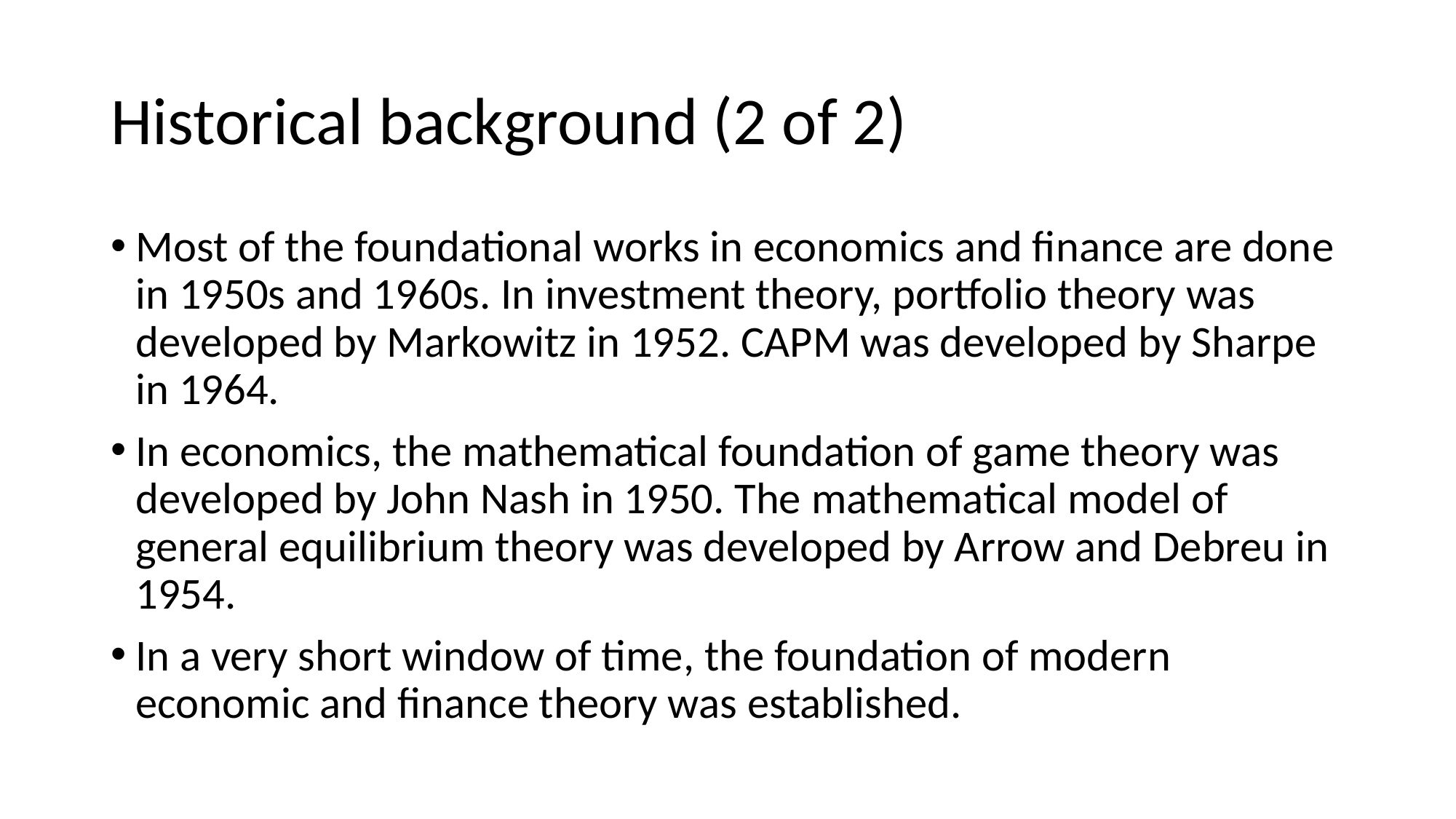

# Historical background (2 of 2)
Most of the foundational works in economics and finance are done in 1950s and 1960s. In investment theory, portfolio theory was developed by Markowitz in 1952. CAPM was developed by Sharpe in 1964.
In economics, the mathematical foundation of game theory was developed by John Nash in 1950. The mathematical model of general equilibrium theory was developed by Arrow and Debreu in 1954.
In a very short window of time, the foundation of modern economic and finance theory was established.